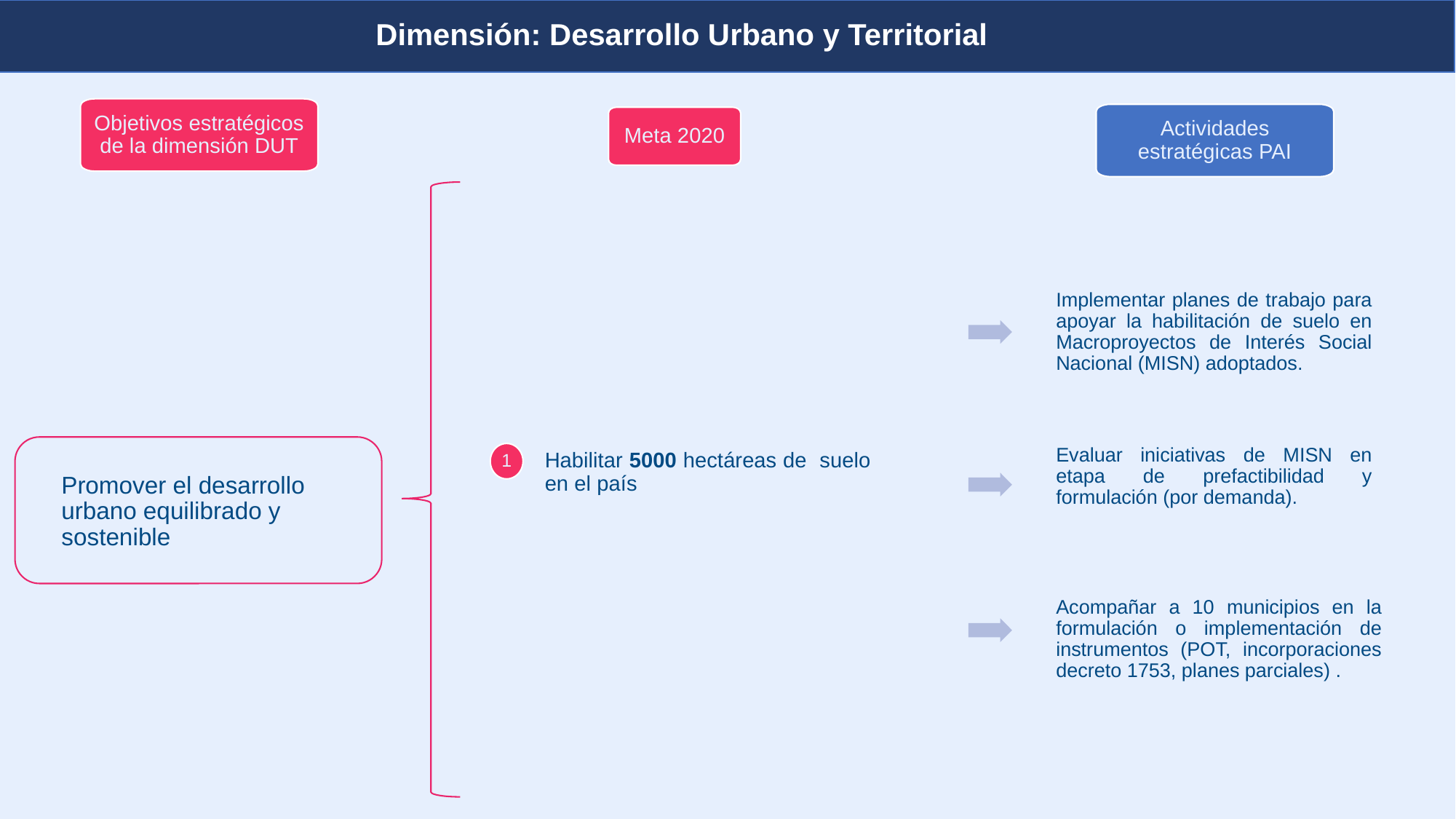

Dimensión: Desarrollo Urbano y Territorial

Planeación y presupuesto

Objetivos estratégicos de la dimensión DUT
Actividades estratégicas PAI
Meta 2020

Implementar planes de trabajo para apoyar la habilitación de suelo en Macroproyectos de Interés Social Nacional (MISN) adoptados.

Promover el desarrollo urbano equilibrado y sostenible
Evaluar iniciativas de MISN en etapa de prefactibilidad y formulación (por demanda).
1
Habilitar 5000 hectáreas de  suelo en el país

Acompañar a 10 municipios en la formulación o implementación de instrumentos (POT, incorporaciones decreto 1753, planes parciales) .